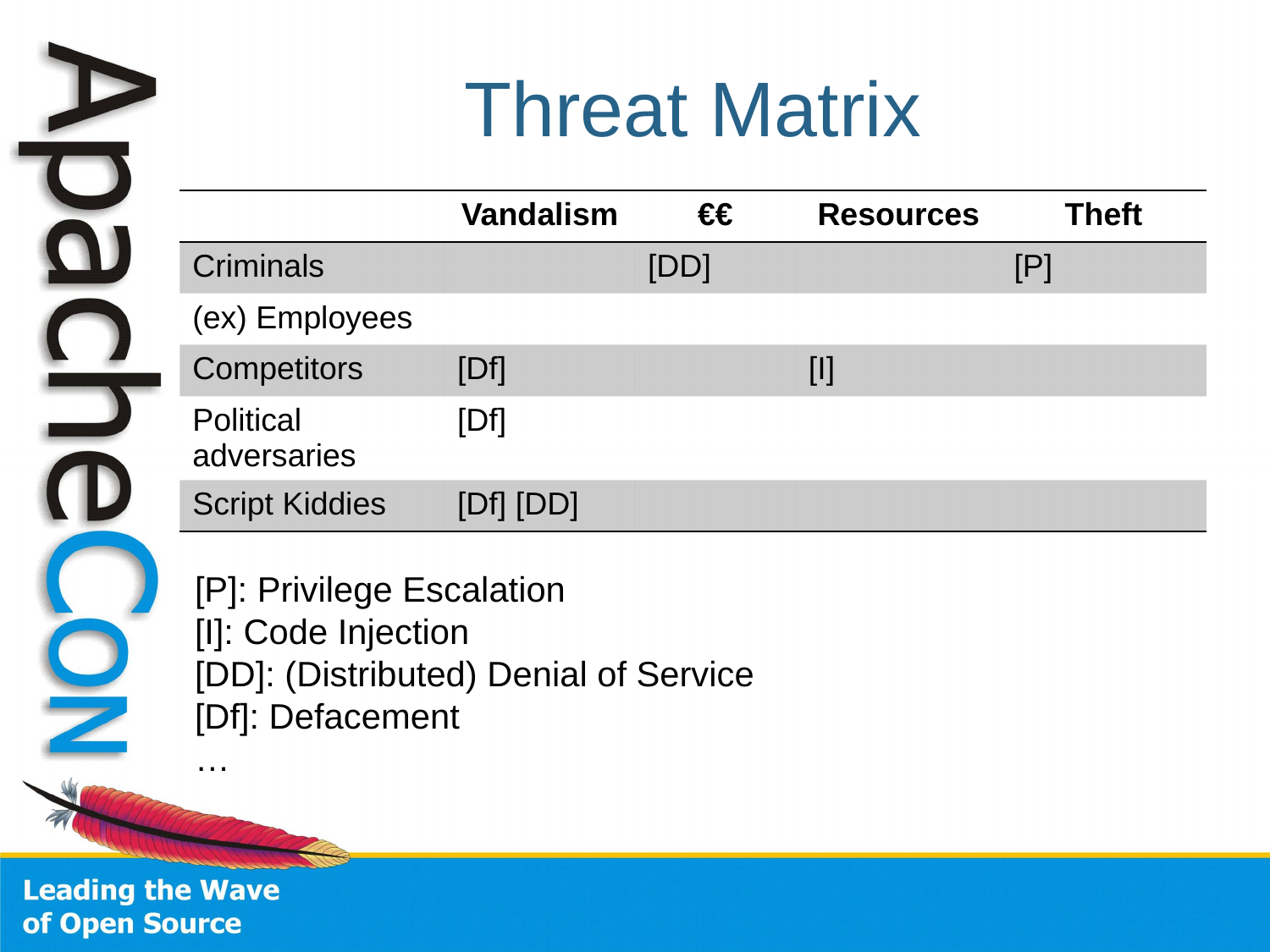

# Threat Matrix
|  | Vandalism | €€ | Resources | Theft |
| --- | --- | --- | --- | --- |
| Criminals |  | [DD] |  | [P] |
| (ex) Employees |  |  |  |  |
| Competitors | [Df] |  | [I] |  |
| Political adversaries | [Df] |  |  |  |
| Script Kiddies | [Df] [DD] |  |  |  |
[P]: Privilege Escalation
[I]: Code Injection
[DD]: (Distributed) Denial of Service
[Df]: Defacement
…